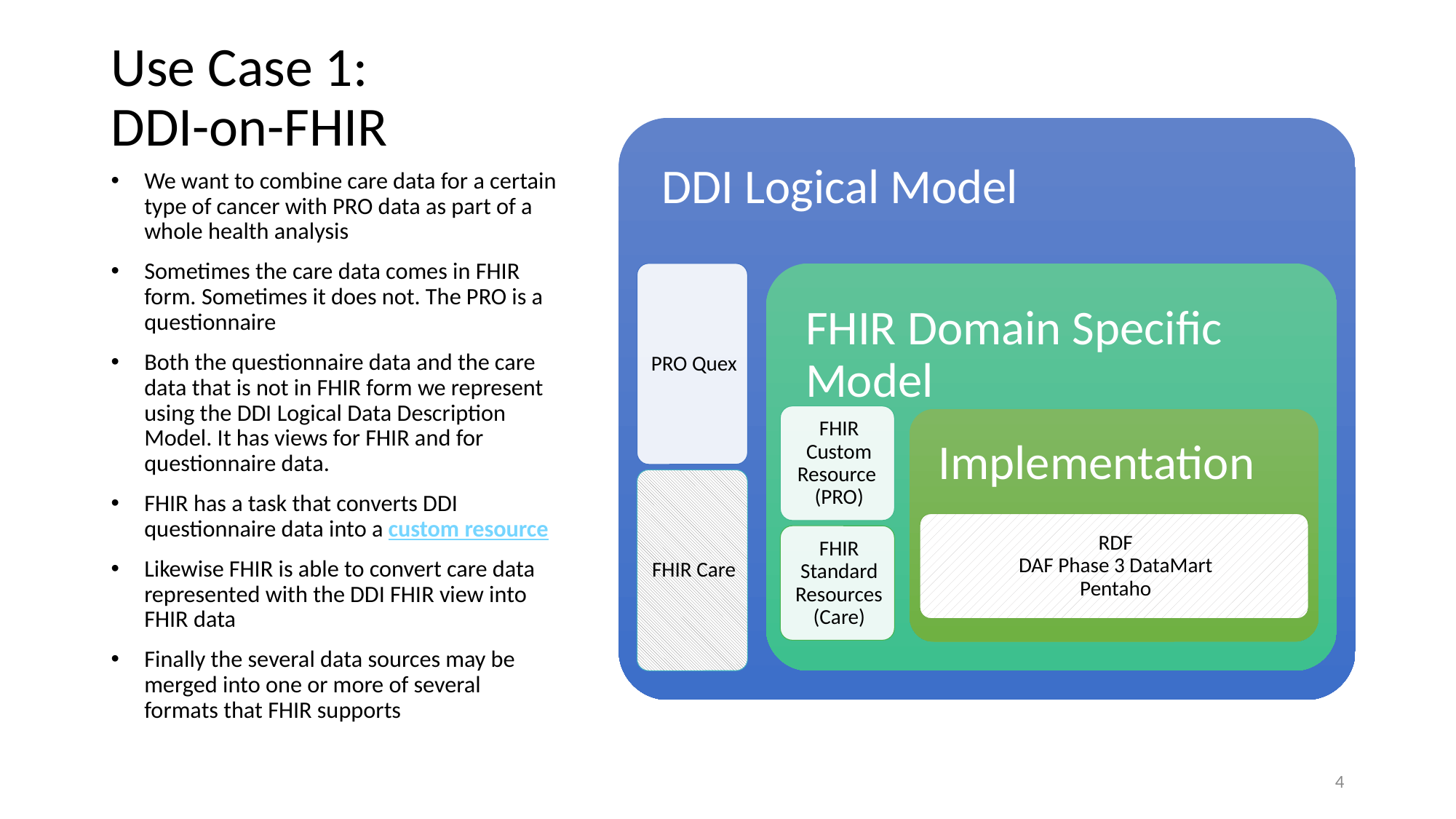

# Use Case 1: DDI-on-FHIR
DDI Logical Model
PRO Quex
FHIR Care
FHIR Domain Specific Model
FHIR Custom Resource
(PRO)
FHIR Standard Resources
(Care)
Implementation
RDF
DAF Phase 3 DataMart
Pentaho
We want to combine care data for a certain type of cancer with PRO data as part of a whole health analysis
Sometimes the care data comes in FHIR form. Sometimes it does not. The PRO is a questionnaire
Both the questionnaire data and the care data that is not in FHIR form we represent using the DDI Logical Data Description Model. It has views for FHIR and for questionnaire data.
FHIR has a task that converts DDI questionnaire data into a custom resource
Likewise FHIR is able to convert care data represented with the DDI FHIR view into FHIR data
Finally the several data sources may be merged into one or more of several formats that FHIR supports
4